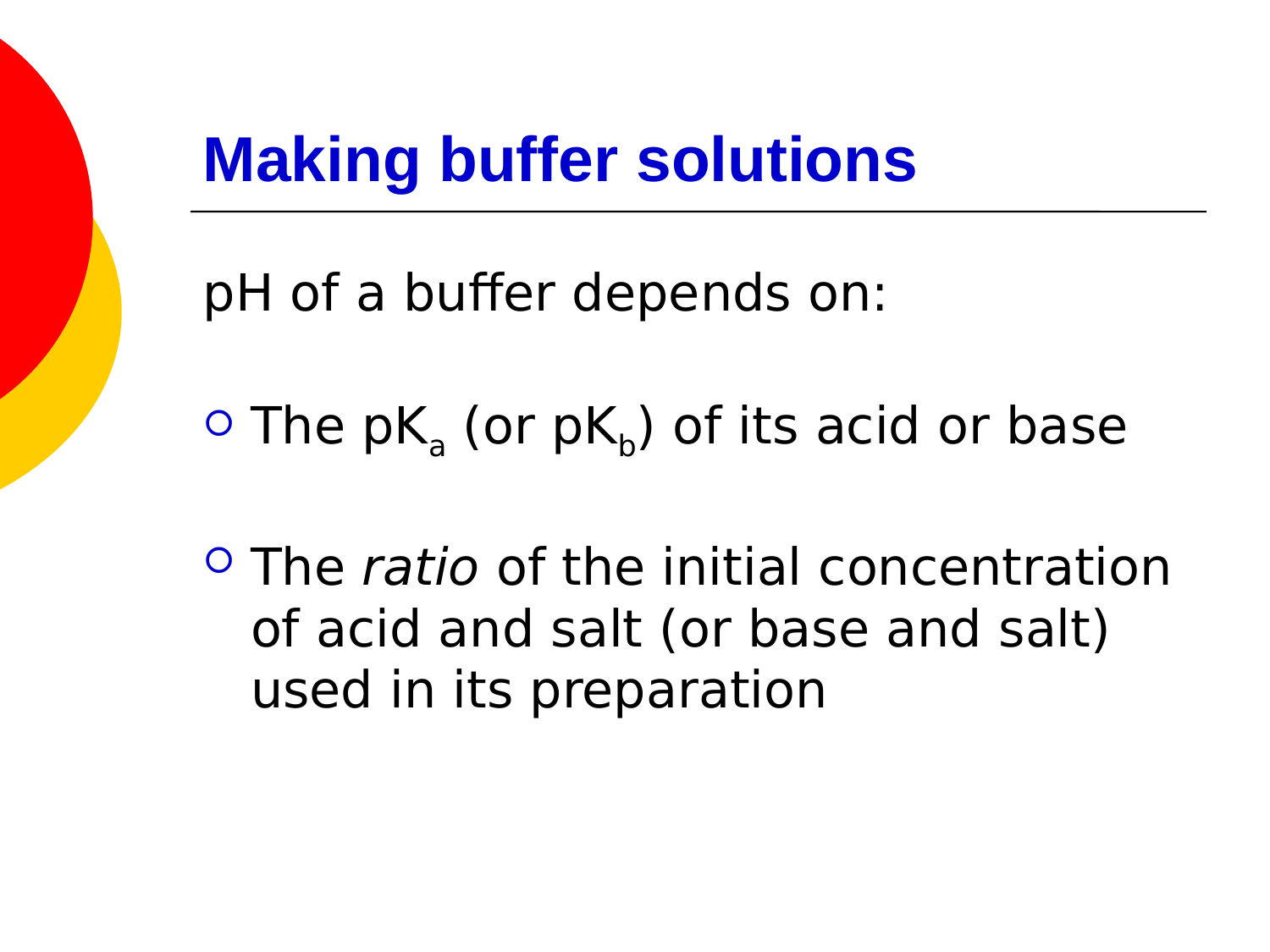

# Making buffer solutions
pH of a buffer depends on:
The pKa (or pKb) of its acid or base
The ratio of the initial concentration of acid and salt (or base and salt) used in its preparation